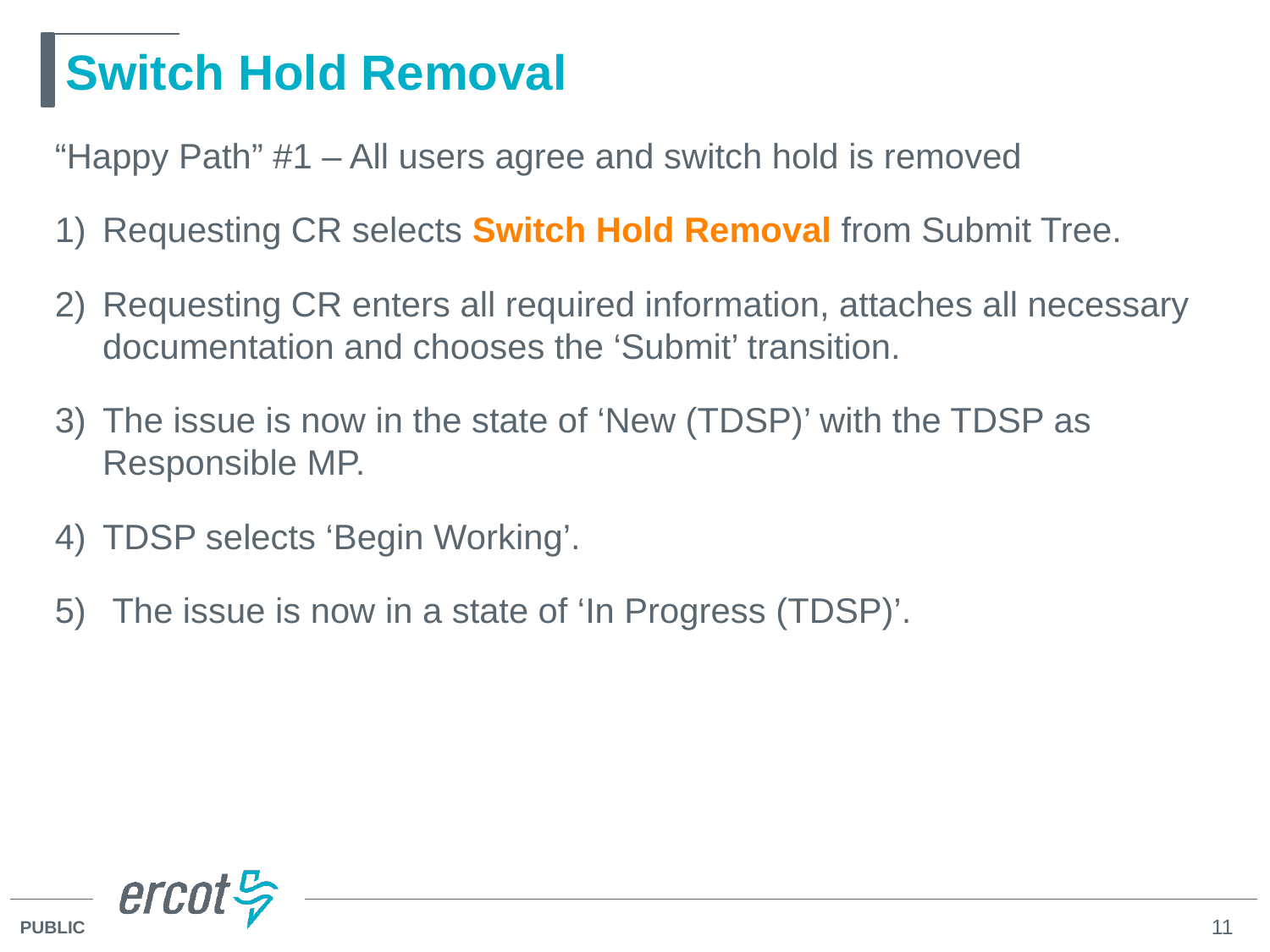

# Switch Hold Removal
“Happy Path” #1 – All users agree and switch hold is removed
Requesting CR selects Switch Hold Removal from Submit Tree.
Requesting CR enters all required information, attaches all necessary documentation and chooses the ‘Submit’ transition.
The issue is now in the state of ‘New (TDSP)’ with the TDSP as Responsible MP.
TDSP selects ‘Begin Working’.
 The issue is now in a state of ‘In Progress (TDSP)’.
11